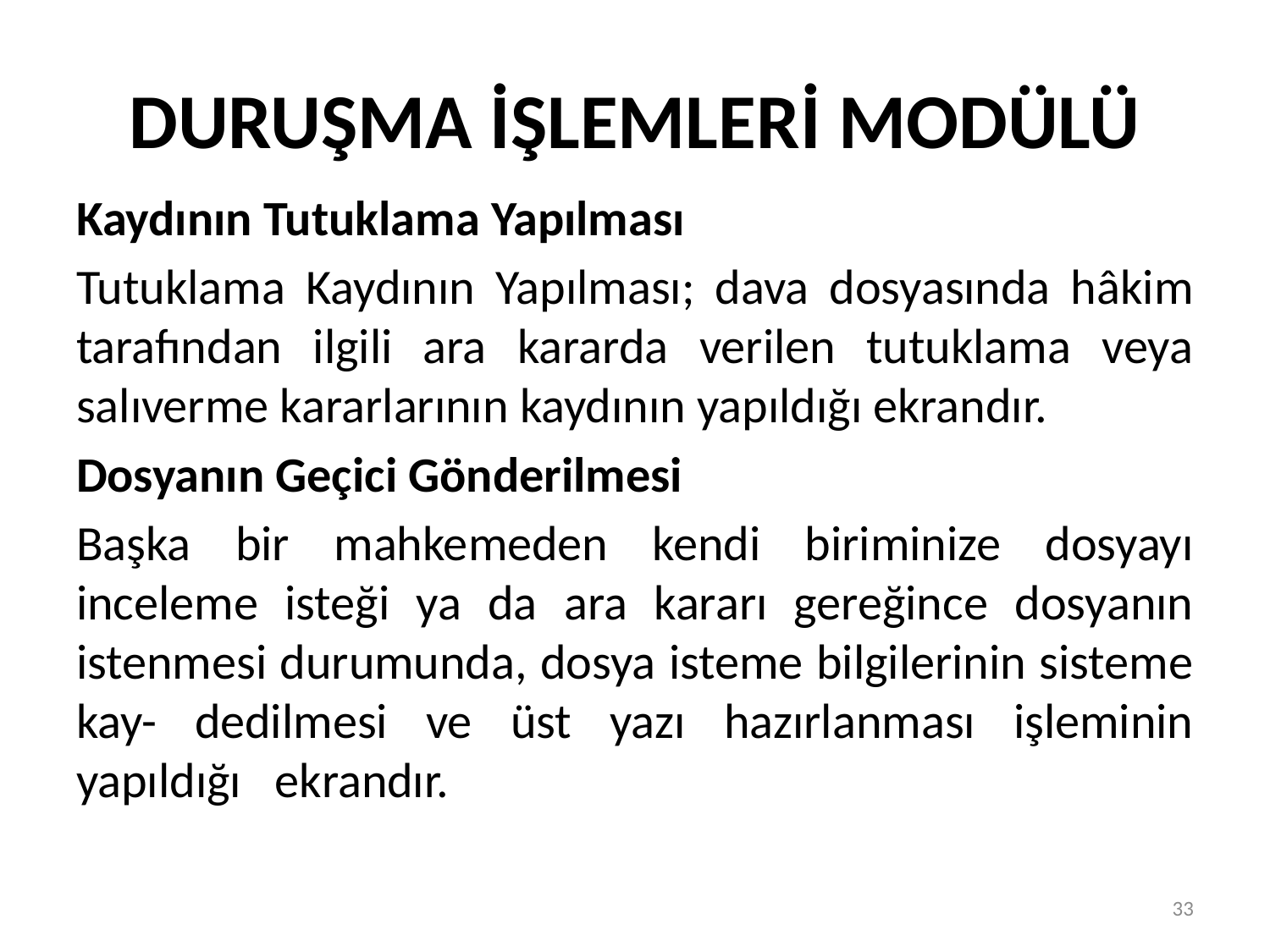

# DURUŞMA İŞLEMLERİ MODÜLÜ
Kaydının Tutuklama Yapılması
Tutuklama Kaydının Yapılması; dava dosyasında hâkim tarafından ilgili ara kararda verilen tutuklama veya salıverme kararlarının kaydının yapıldığı ekrandır.
Dosyanın Geçici Gönderilmesi
Başka bir mahkemeden kendi biriminize dosyayı inceleme isteği ya da ara kararı gereğince dosyanın istenmesi durumunda, dosya isteme bilgilerinin sisteme kay- dedilmesi ve üst yazı hazırlanması işleminin yapıldığı   ekrandır.

33